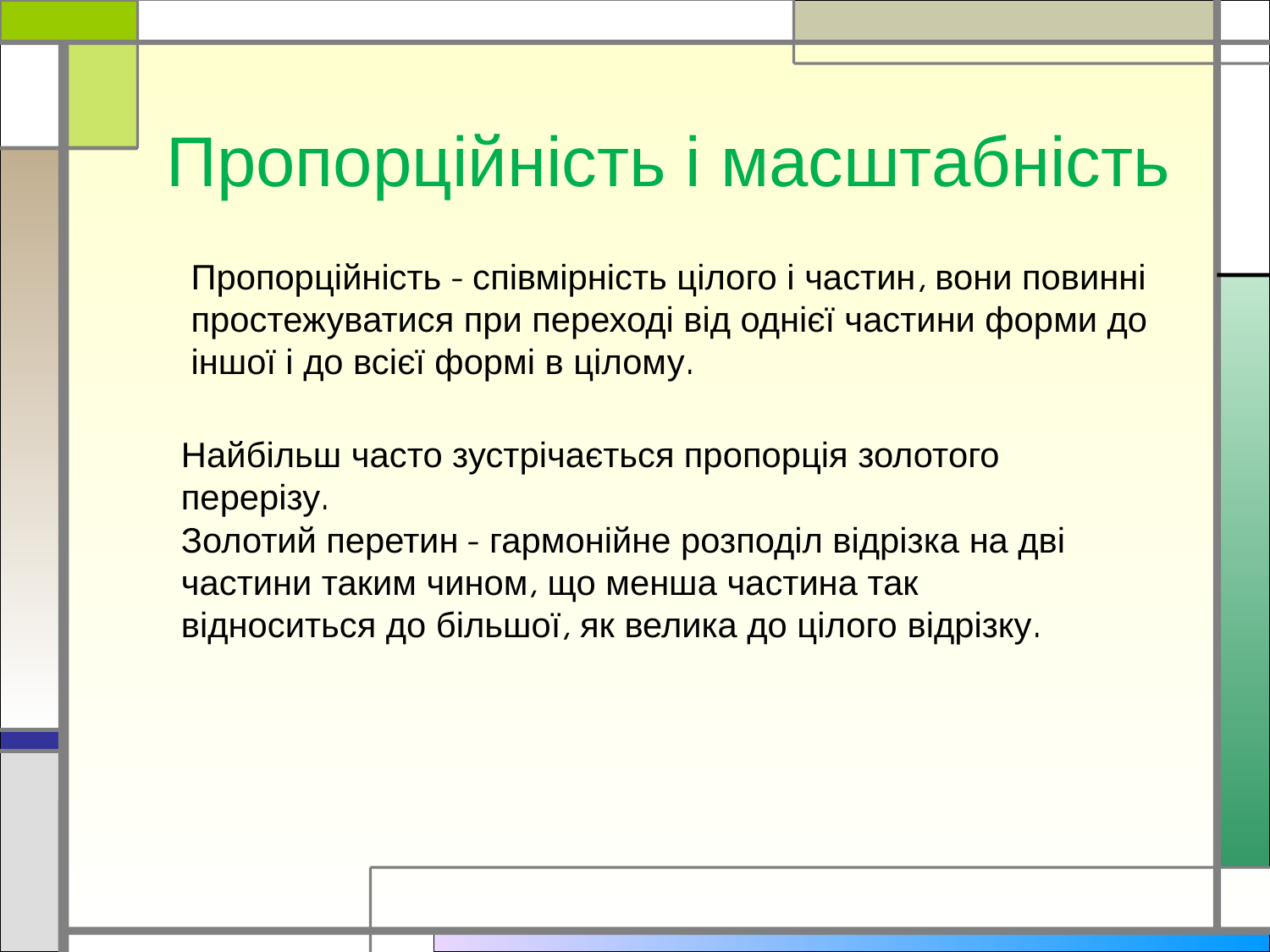

# Пропорційність і масштабність
Пропорційність - співмірність цілого і частин, вони повинні простежуватися при переході від однієї частини форми до іншої і до всієї формі в цілому.
Найбільш часто зустрічається пропорція золотого перерізу.
Золотий перетин - гармонійне розподіл відрізка на дві частини таким чином, що менша частина так відноситься до більшої, як велика до цілого відрізку.